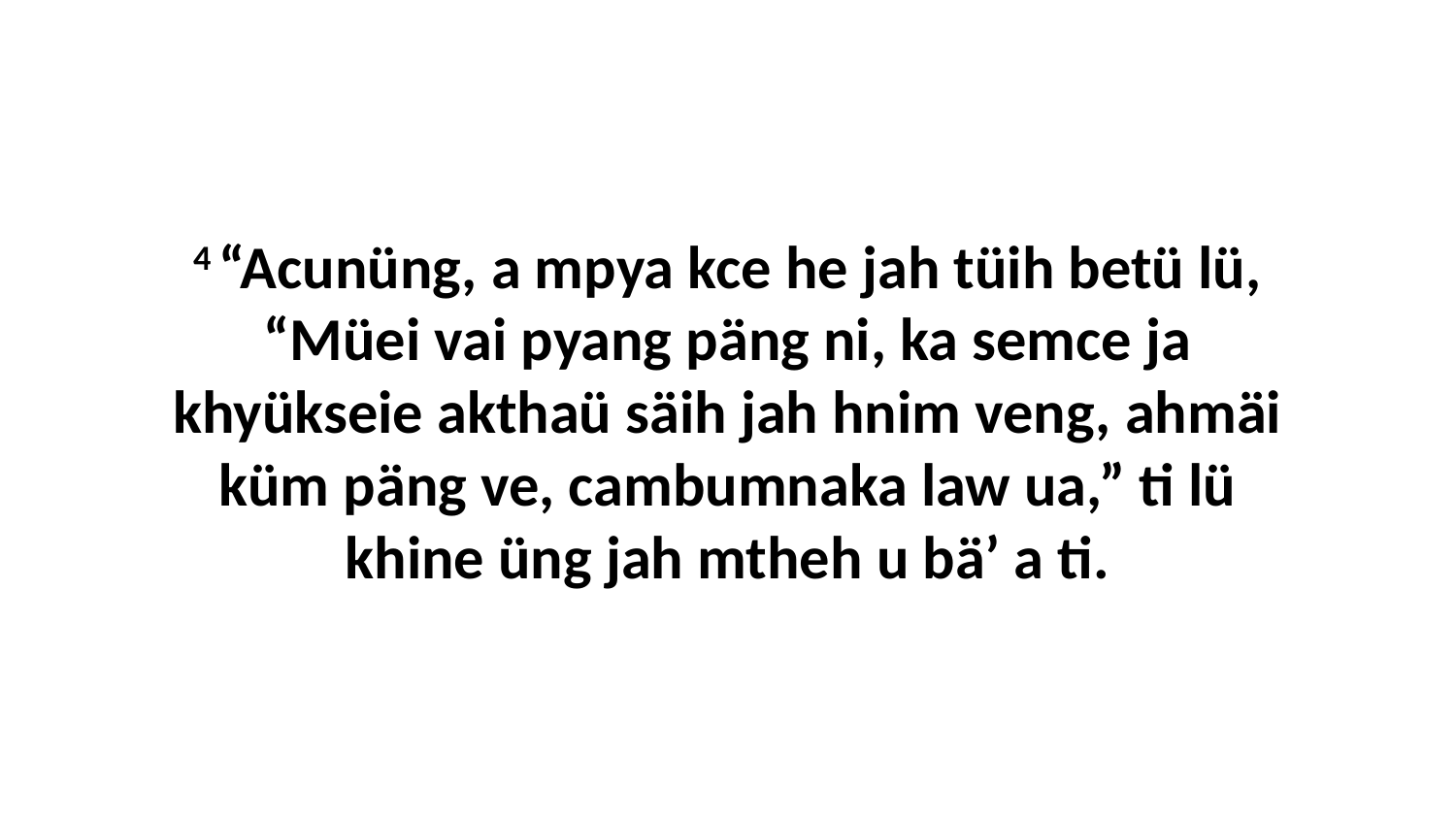

4 “Acunüng, a mpya kce he jah tüih betü lü, “Müei vai pyang päng ni, ka semce ja khyükseie akthaü säih jah hnim veng, ahmäi küm päng ve, cambumnaka law ua,” ti lü khine üng jah mtheh u bä’ a ti.